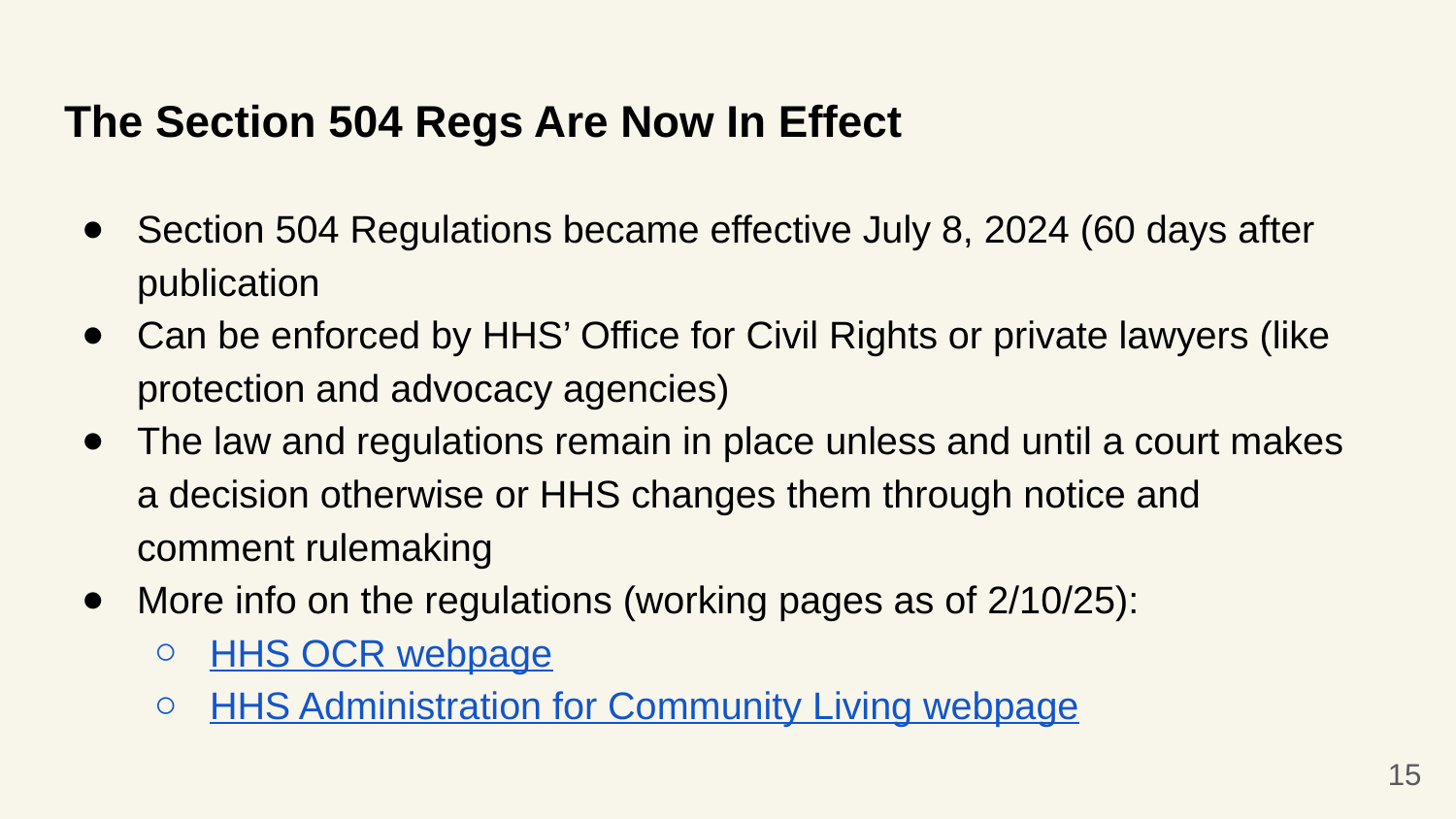

# The Section 504 Regs Are Now In Effect
Section 504 Regulations became effective July 8, 2024 (60 days after publication
Can be enforced by HHS’ Office for Civil Rights or private lawyers (like protection and advocacy agencies)
The law and regulations remain in place unless and until a court makes a decision otherwise or HHS changes them through notice and comment rulemaking
More info on the regulations (working pages as of 2/10/25):
HHS OCR webpage
HHS Administration for Community Living webpage

15